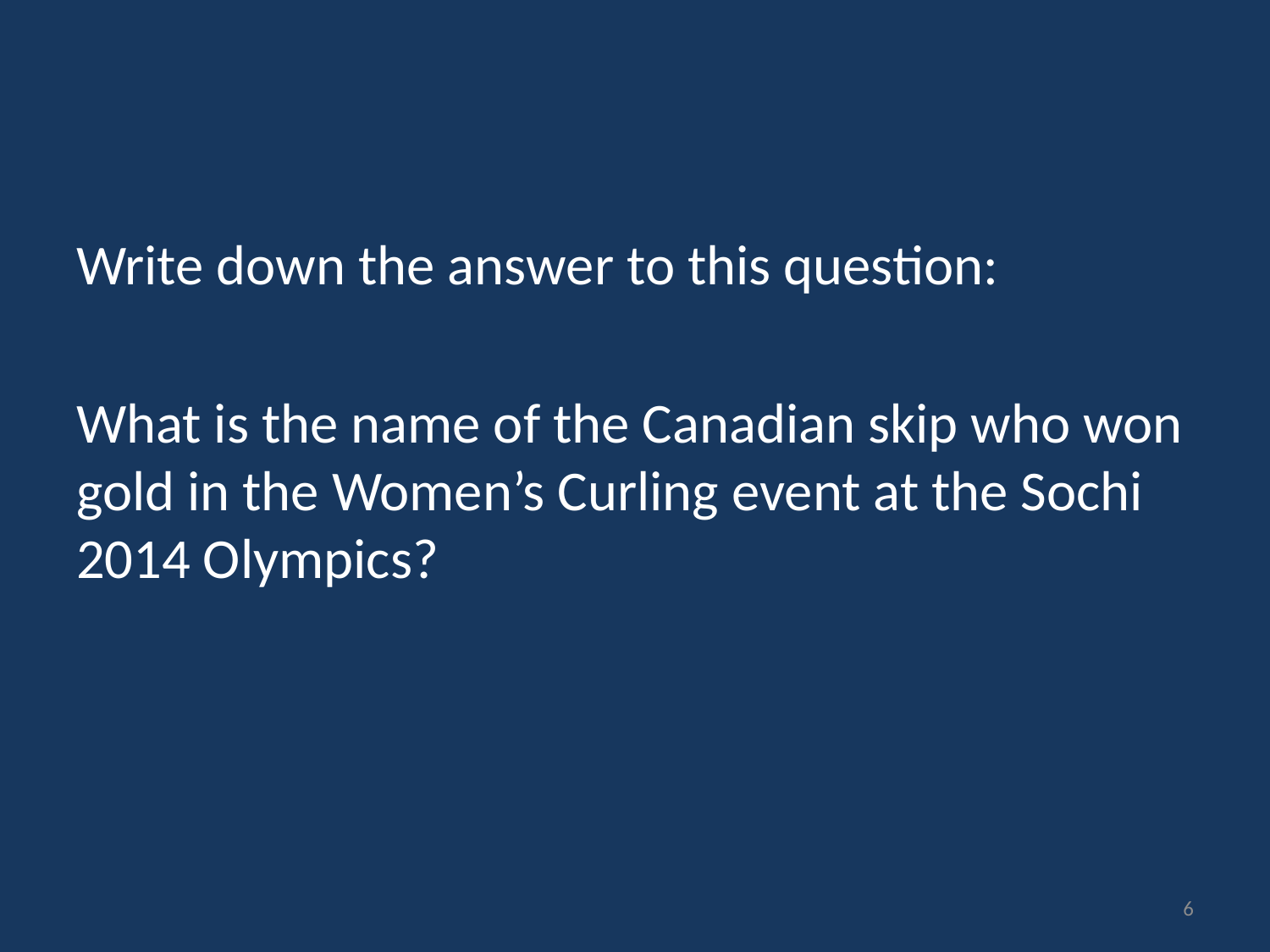

#
Write down the answer to this question:

What is the name of the Canadian skip who won gold in the Women’s Curling event at the Sochi 2014 Olympics?
6